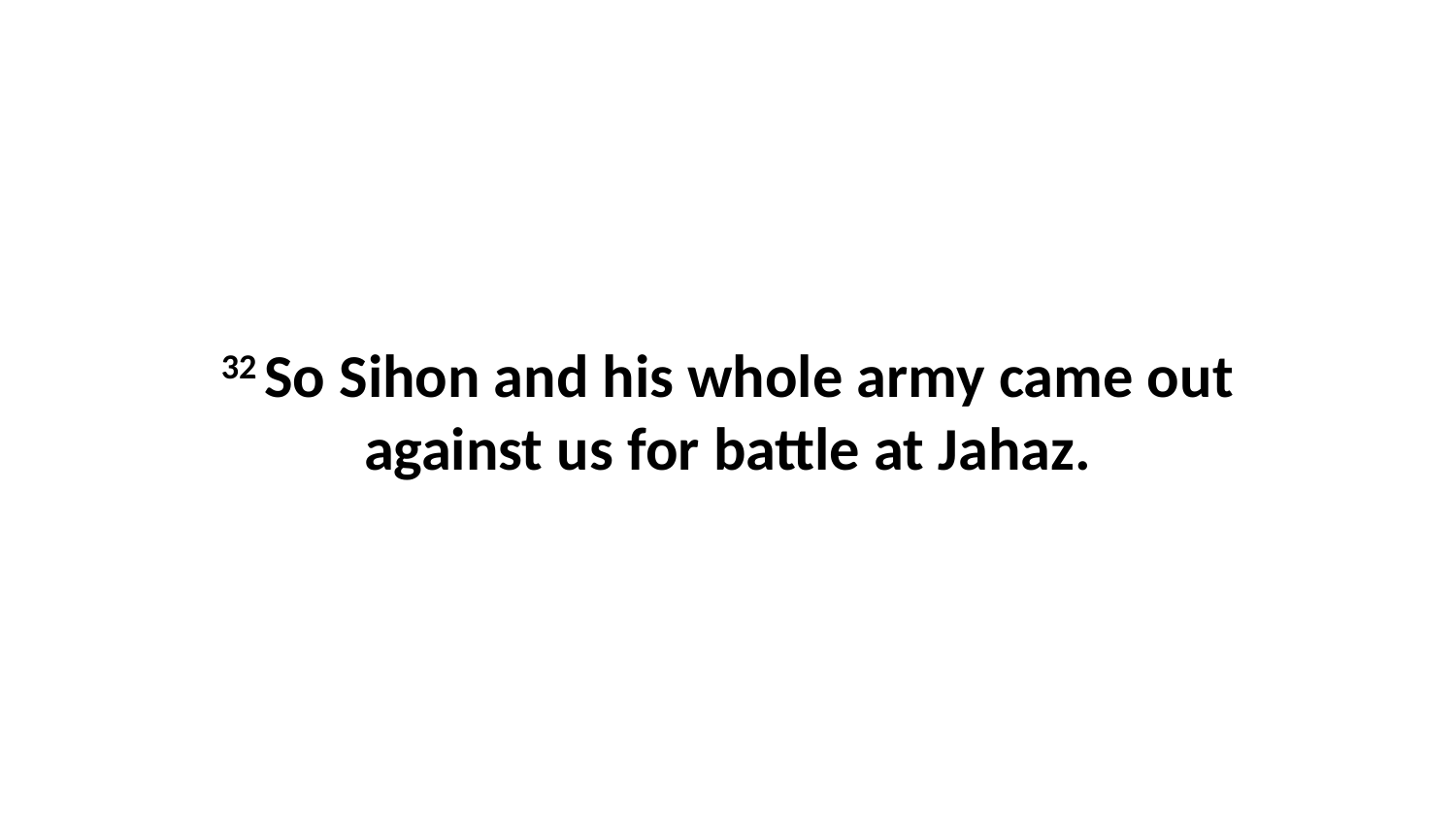

32 So Sihon and his whole army came out against us for battle at Jahaz.